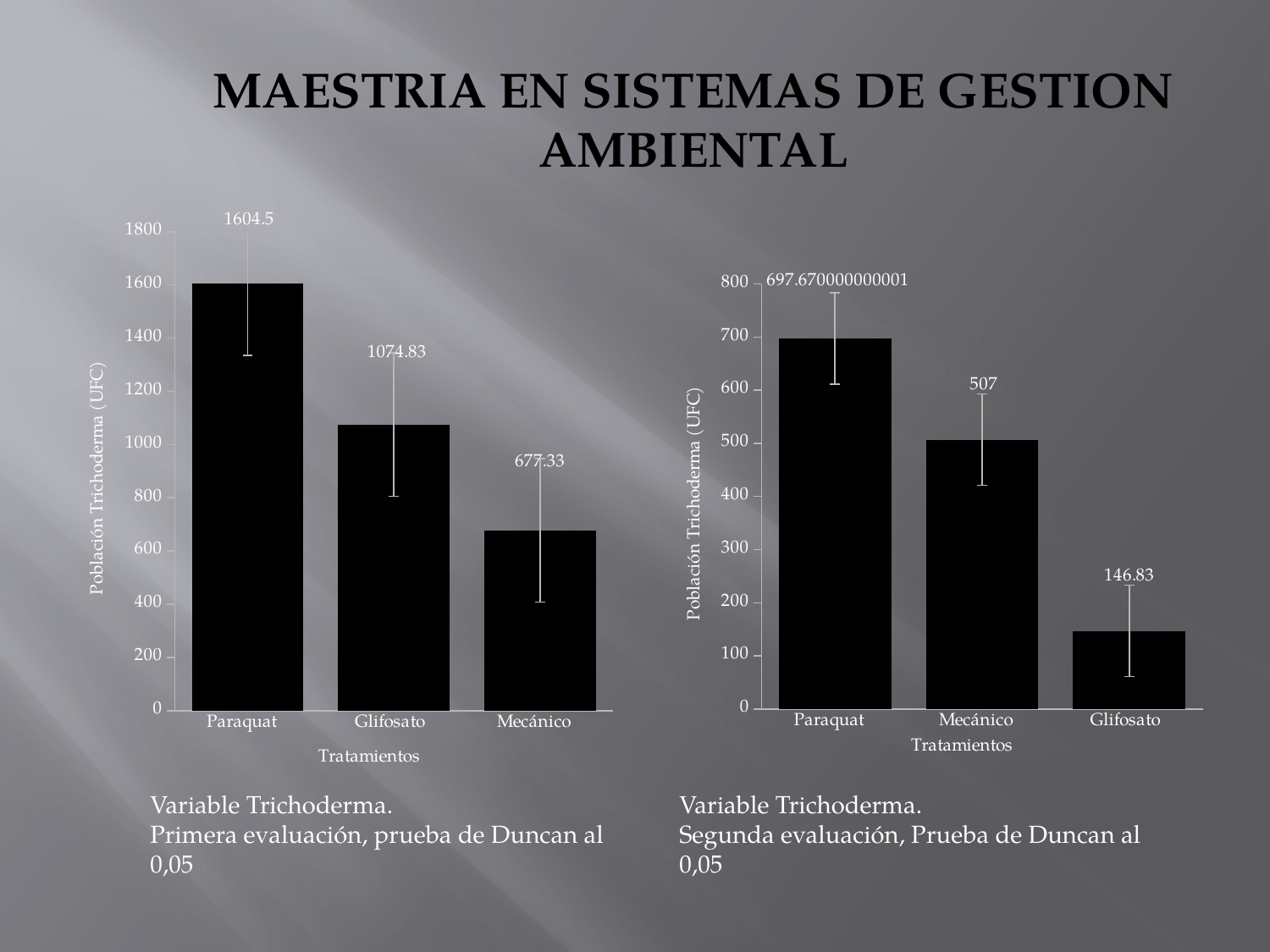

# MAESTRIA EN SISTEMAS DE GESTION AMBIENTAL

### Chart

| Category | Población de Trichoderma (UFC) |
|---|---|
| Paraquat    | 1604.5 |
| Glifosato   | 1074.83 |
| Mecánico    | 677.3299999999995 |

### Chart

| Category | Población de Trichoderma (UFC) |
|---|---|
| Paraquat    | 697.6700000000005 |
| Mecánico    | 507.0 |
| Glifosato   | 146.83 |
Variable Trichoderma.
Primera evaluación, prueba de Duncan al 0,05
Variable Trichoderma.
Segunda evaluación, Prueba de Duncan al 0,05